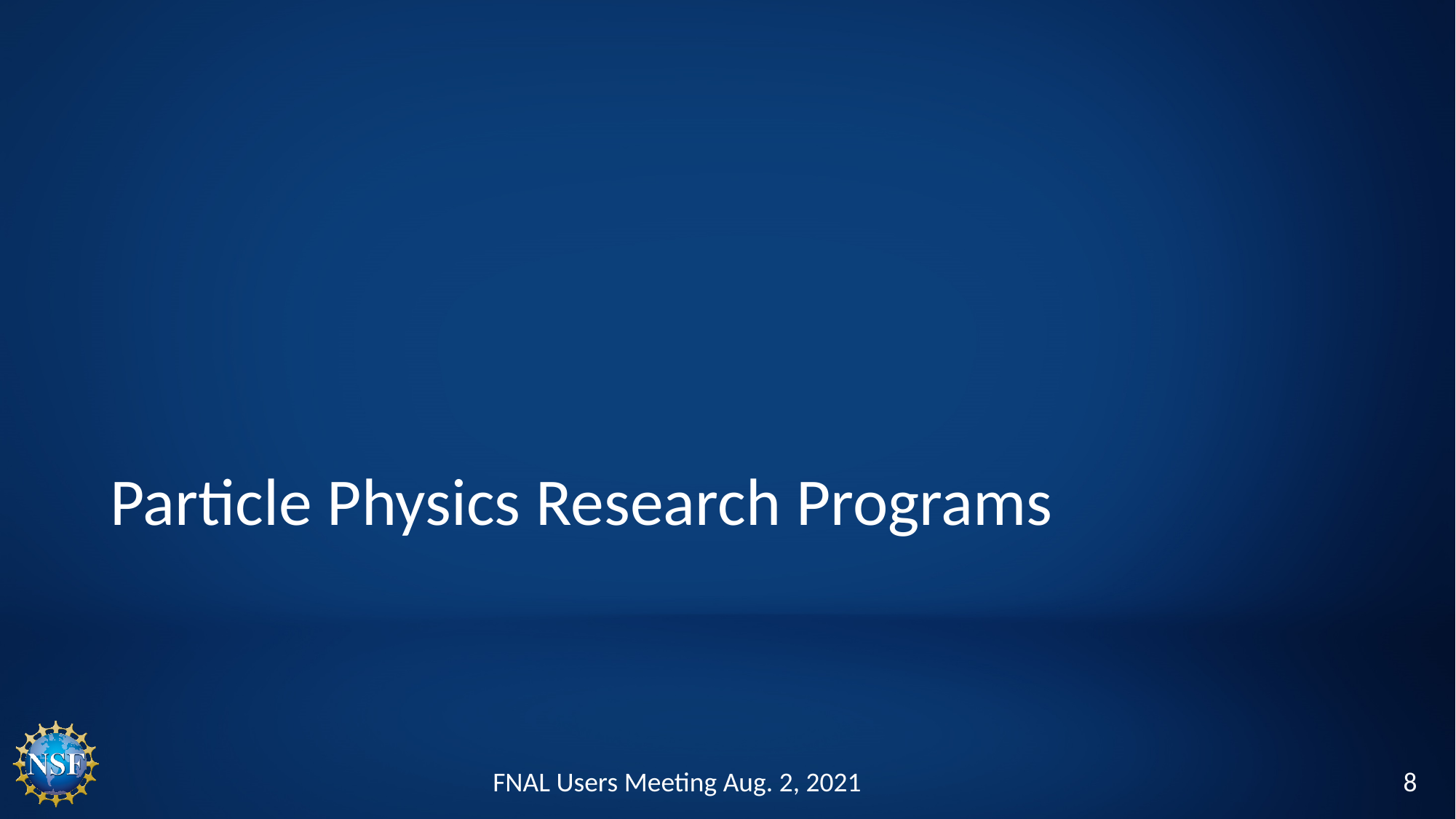

# Particle Physics Research Programs

FNAL Users Meeting Aug. 2, 2021
8